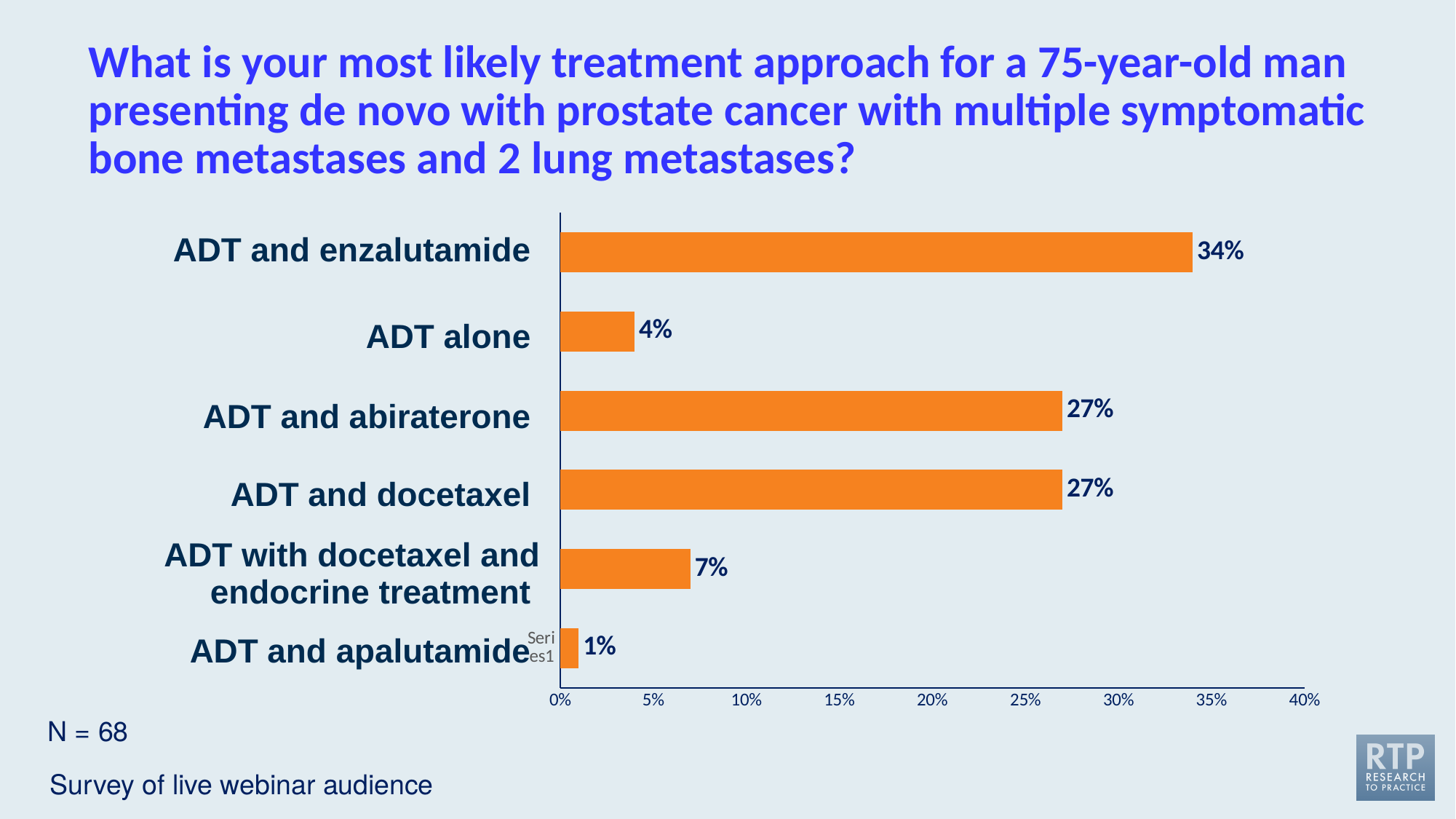

# What is your most likely treatment approach for a 75-year-old man presenting de novo with prostate cancer with multiple symptomatic bone metastases and 2 lung metastases?

### Chart

| Category | Series 1 |
|---|---|
|  | 0.01 |
|  | 0.07 |
|  | 0.27 |
|  | 0.27 |
|  | 0.04 |
|  | 0.34 |
ADT and enzalutamide
ADT alone
ADT and abiraterone
ADT and docetaxel
ADT with docetaxel and endocrine treatment
ADT and apalutamide
N = 68
Survey of live webinar audience